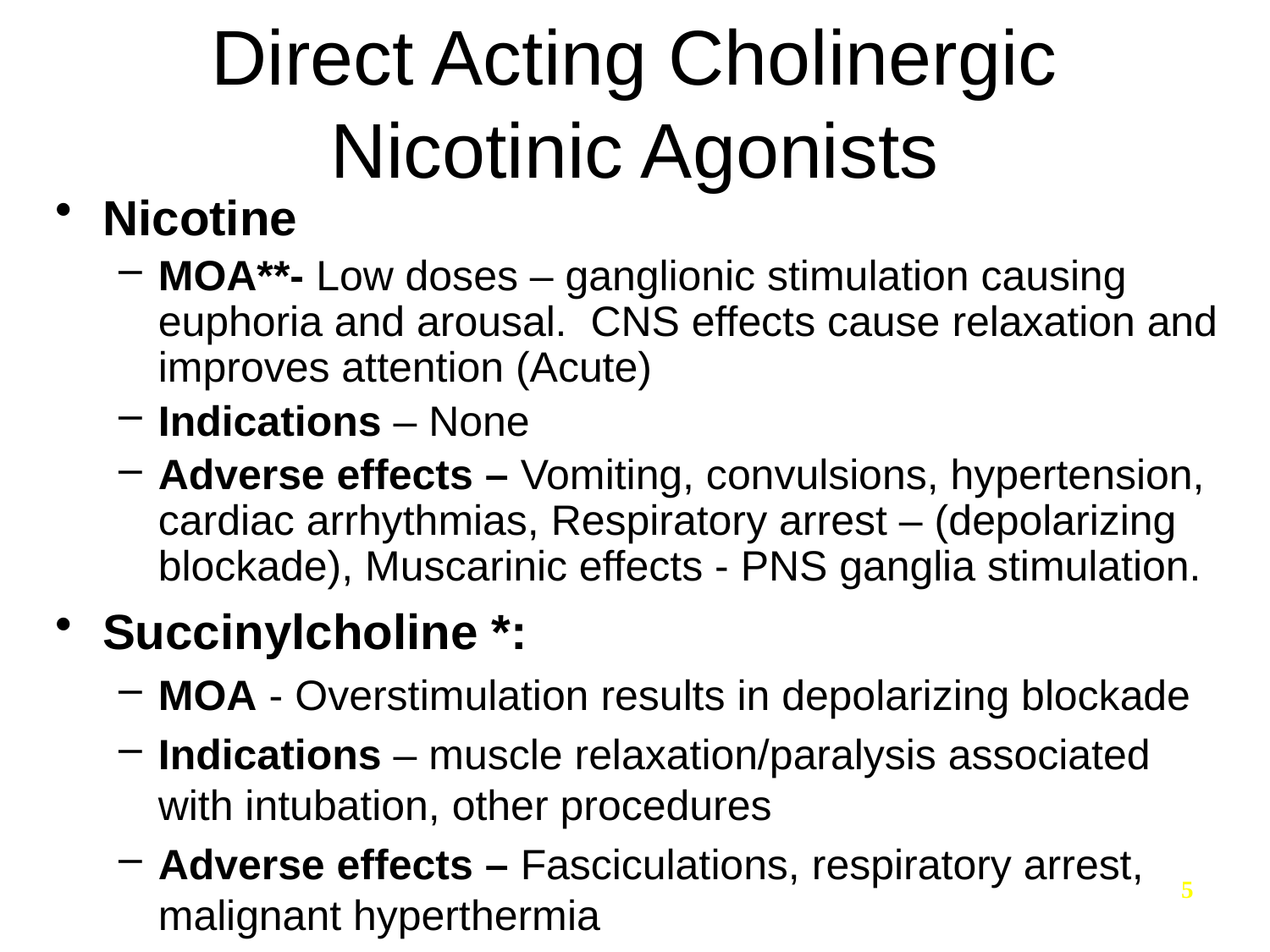

# Direct Acting Cholinergic Nicotinic Agonists
Nicotine
MOA**- Low doses – ganglionic stimulation causing euphoria and arousal.  CNS effects cause relaxation and improves attention (Acute)
Indications – None
Adverse effects – Vomiting, convulsions, hypertension, cardiac arrhythmias, Respiratory arrest – (depolarizing blockade), Muscarinic effects - PNS ganglia stimulation.
Succinylcholine *:
MOA - Overstimulation results in depolarizing blockade
Indications – muscle relaxation/paralysis associated with intubation, other procedures
Adverse effects – Fasciculations, respiratory arrest, malignant hyperthermia
5